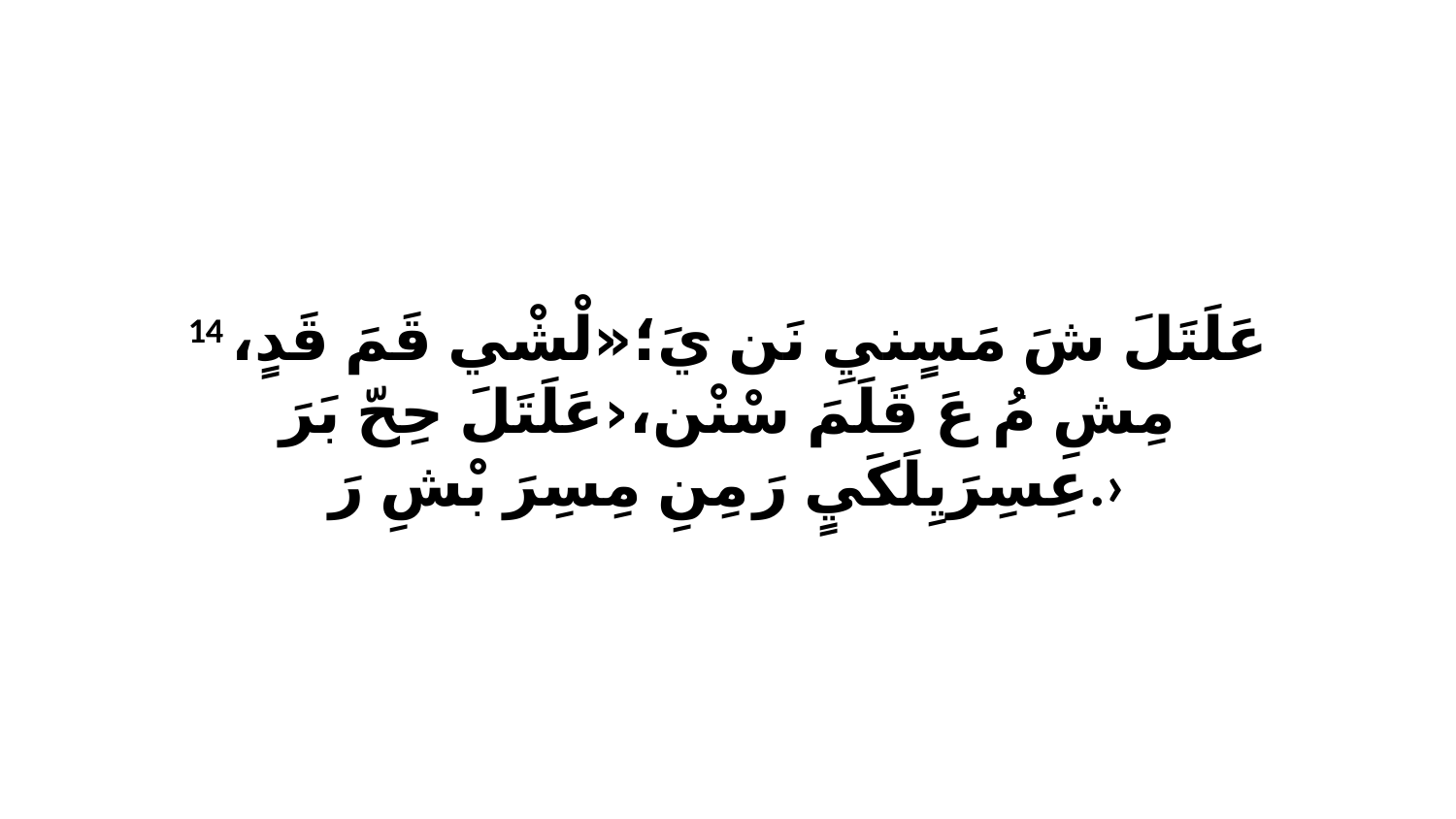

14 عَلَتَلَ شَ مَسٍنيِ نَن يَ؛«لْشْي قَمَ قَدٍ، مِشِ مُ عَ قَلَمَ سْنْن،‹عَلَتَلَ حِحّ بَرَ عِسِرَيِلَكَيٍ رَ مِنِ مِسِرَ بْشِ رَ.›